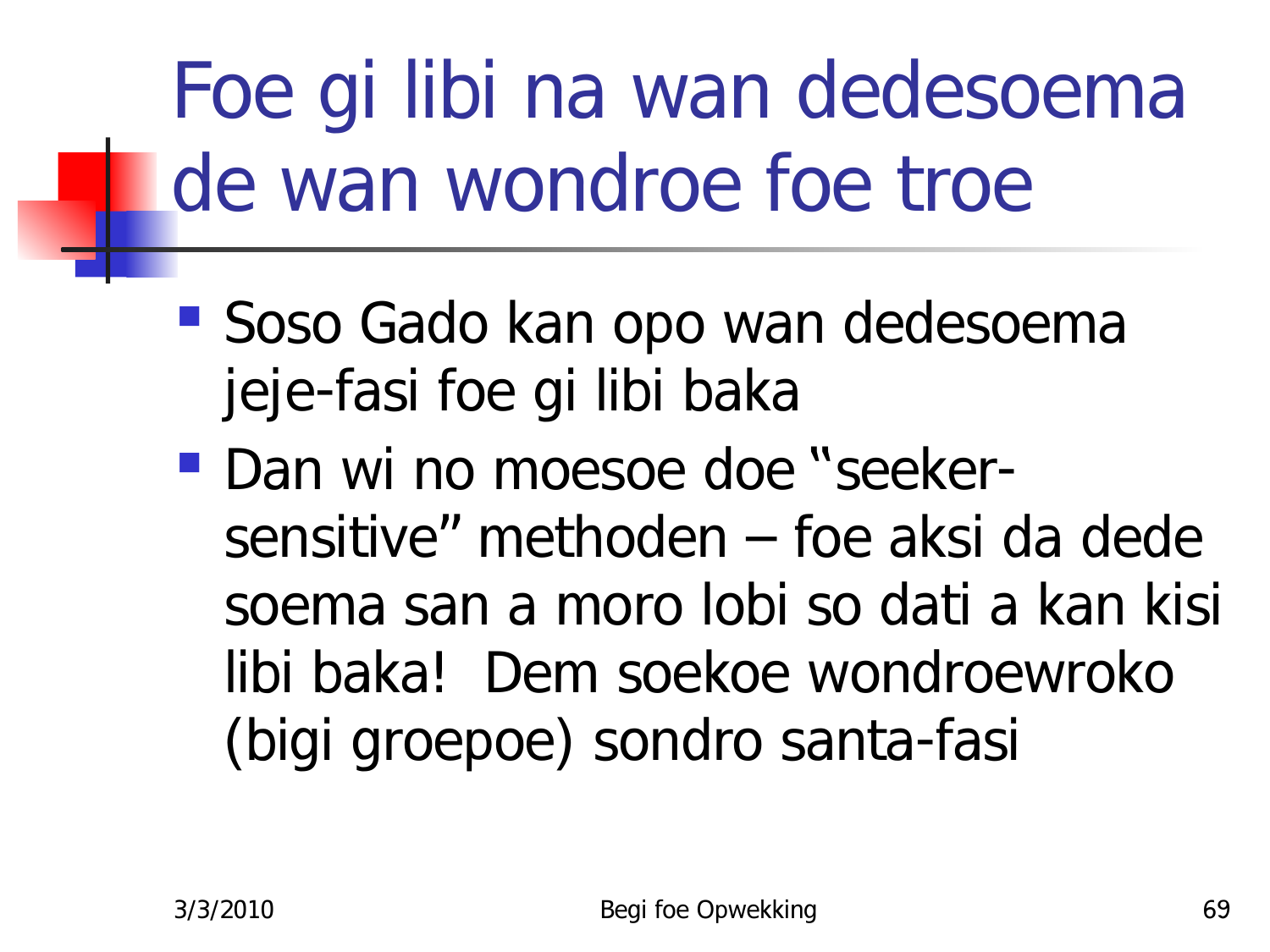

# Foe gi libi na wan dedesoema de wan wondroe foe troe
Soso Gado kan opo wan dedesoema jeje-fasi foe gi libi baka
Dan wi no moesoe doe “seeker-sensitive” methoden – foe aksi da dede soema san a moro lobi so dati a kan kisi libi baka!  Dem soekoe wondroewroko (bigi groepoe) sondro santa-fasi
3/3/2010
Begi foe Opwekking
69